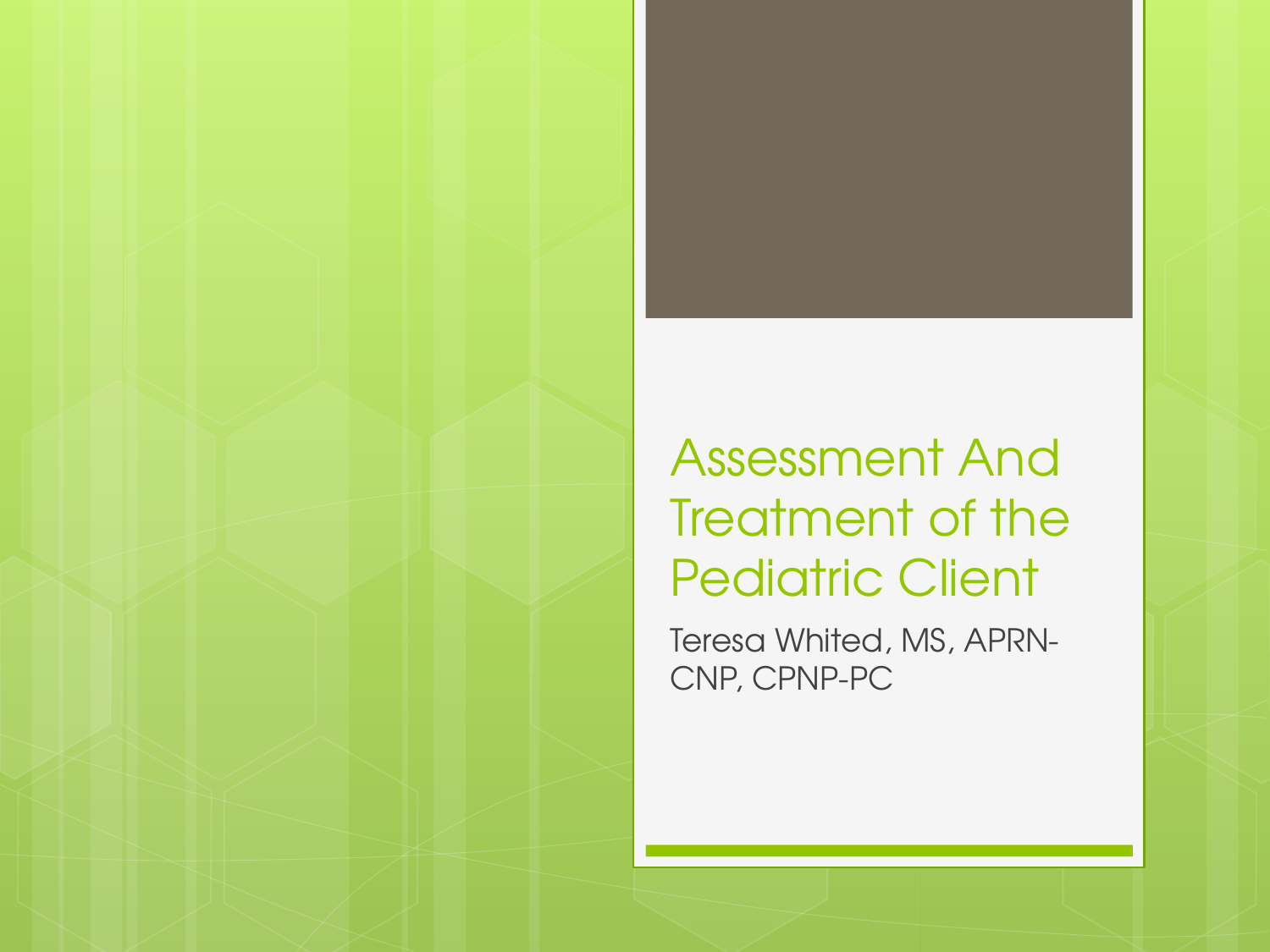

# Assessment And Treatment of the Pediatric Client
Teresa Whited, MS, APRN-CNP, CPNP-PC